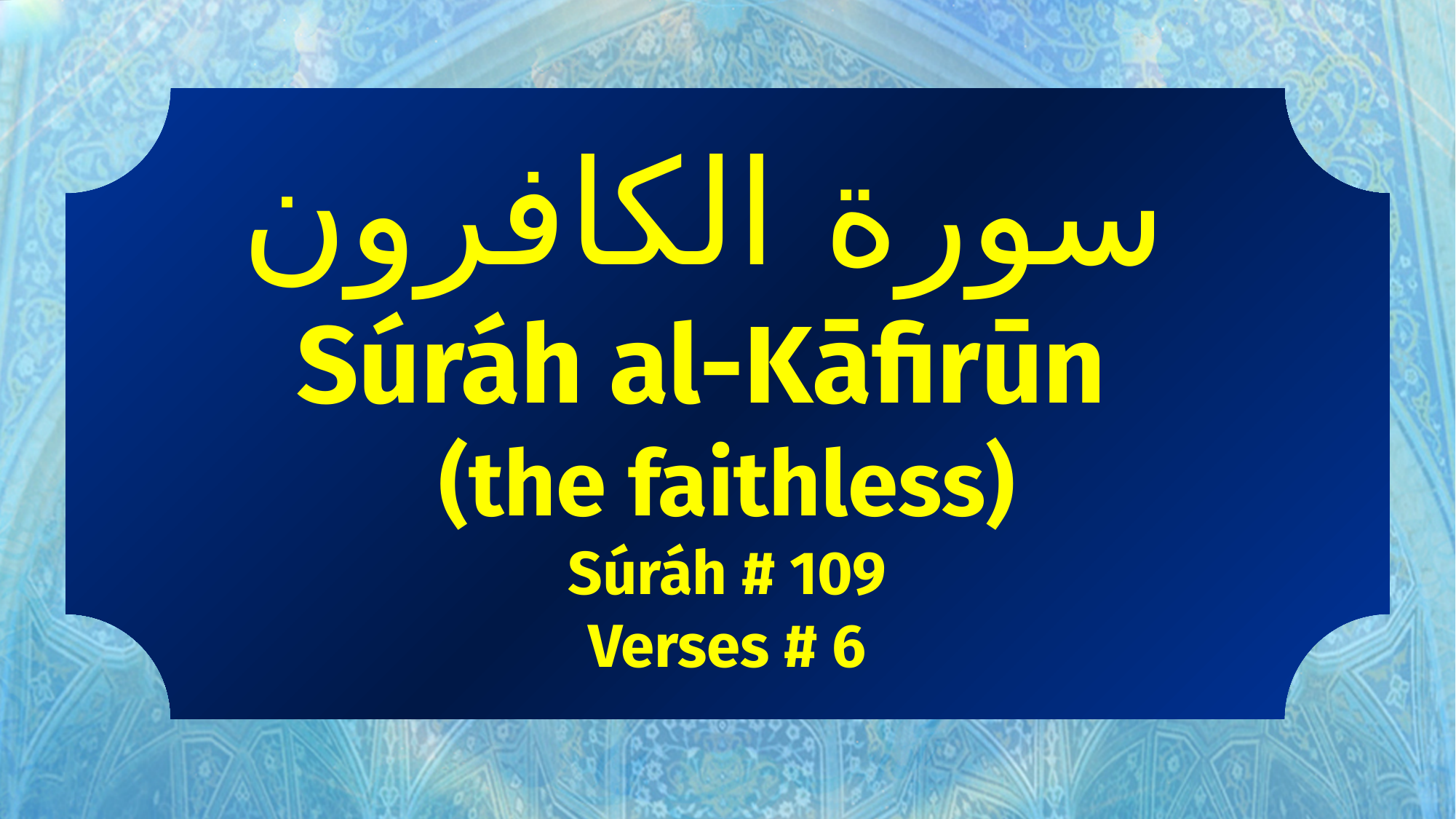

سورة الكافرون
Súráh al-Kāfirūn
(the faithless)
Súráh # 109
Verses # 6